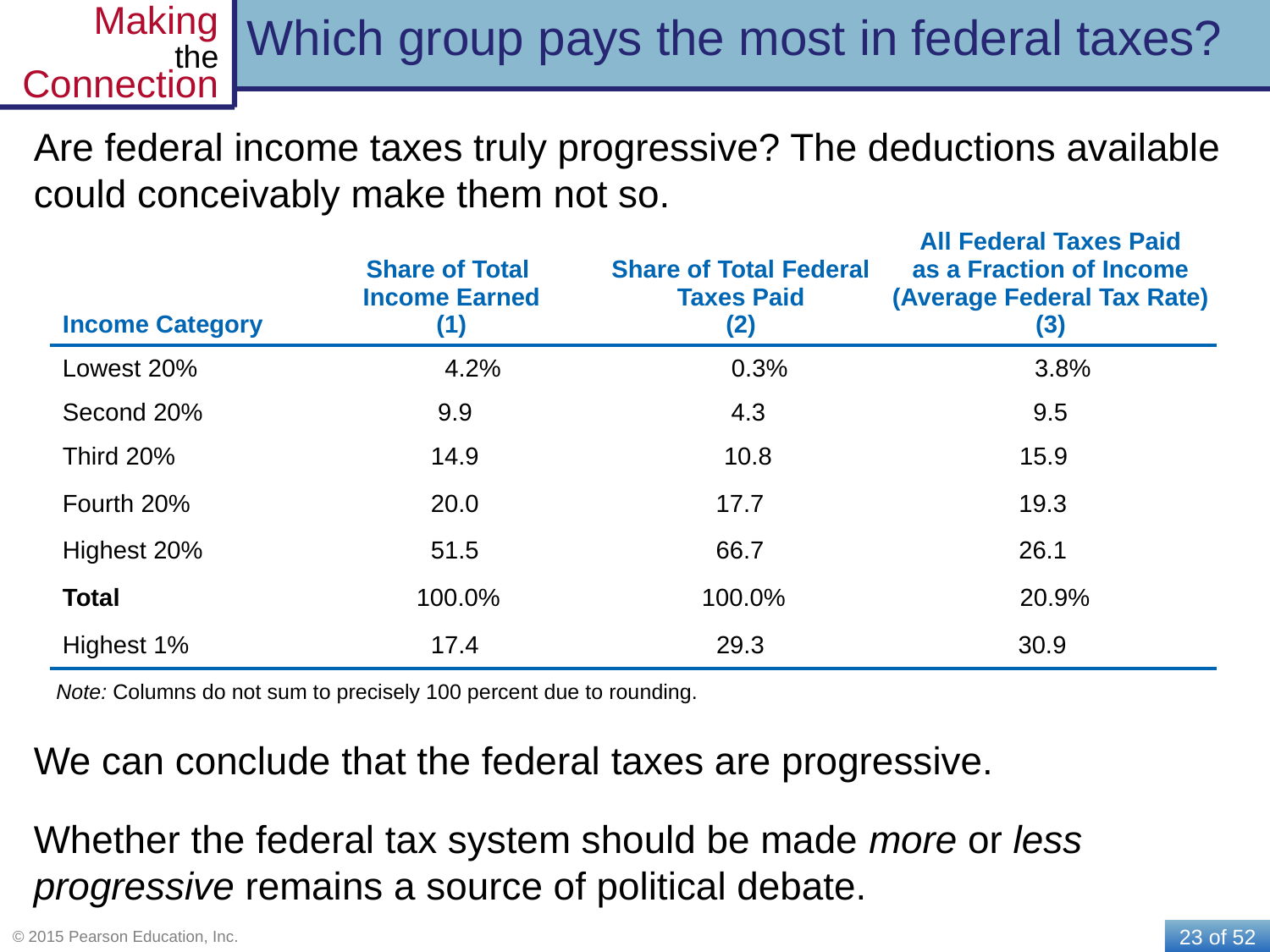

# Which group pays the most in federal taxes?
Are federal income taxes truly progressive? The deductions available could conceivably make them not so.
| Income Category | Share of Total Income Earned (1) | Share of Total Federal Taxes Paid (2) | All Federal Taxes Paid as a Fraction of Income (Average Federal Tax Rate) (3) |
| --- | --- | --- | --- |
| Lowest 20% | 4.2% | 0.3% | 3.8% |
| Second 20% | 9.9 | 4.3 | 9.5 |
| Third 20% | 14.9 | 10.8 | 15.9 |
| Fourth 20% | 20.0 | 17.7 | 19.3 |
| Highest 20% | 51.5 | 66.7 | 26.1 |
| Total | 100.0% | 100.0% | 20.9% |
| Highest 1% | 17.4 | 29.3 | 30.9 |
| Note: Columns do not sum to precisely 100 percent due to rounding. |  |  |  |
We can conclude that the federal taxes are progressive.
Whether the federal tax system should be made more or less progressive remains a source of political debate.